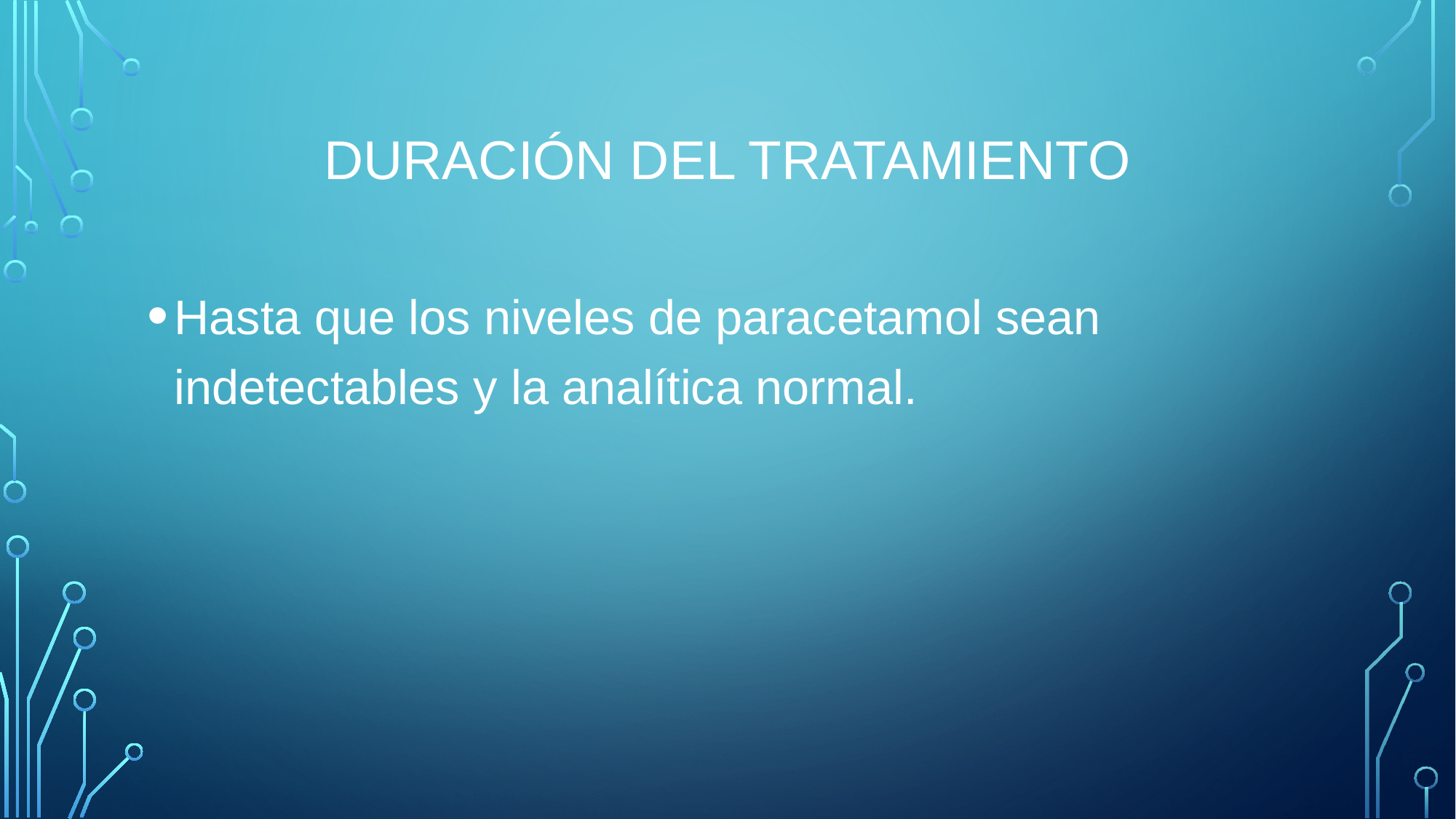

# Duración del tratamiento
Hasta que los niveles de paracetamol sean indetectables y la analítica normal.